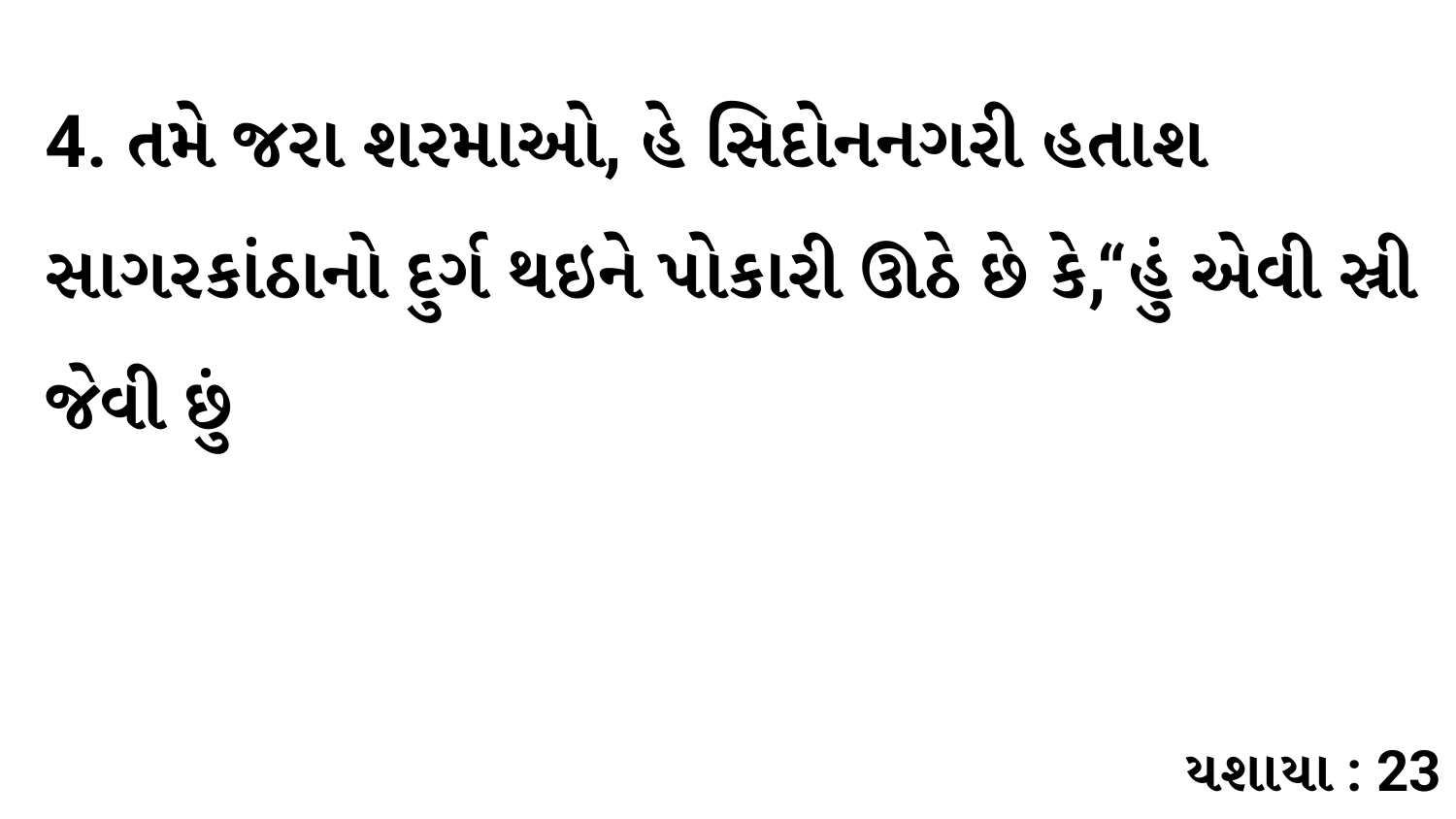

4. તમે જરા શરમાઓ, હે સિદોનનગરી હતાશ સાગરકાંઠાનો દુર્ગ થઇને પોકારી ઊઠે છે કે,“હું એવી સ્રી જેવી છું
યશાયા : 23